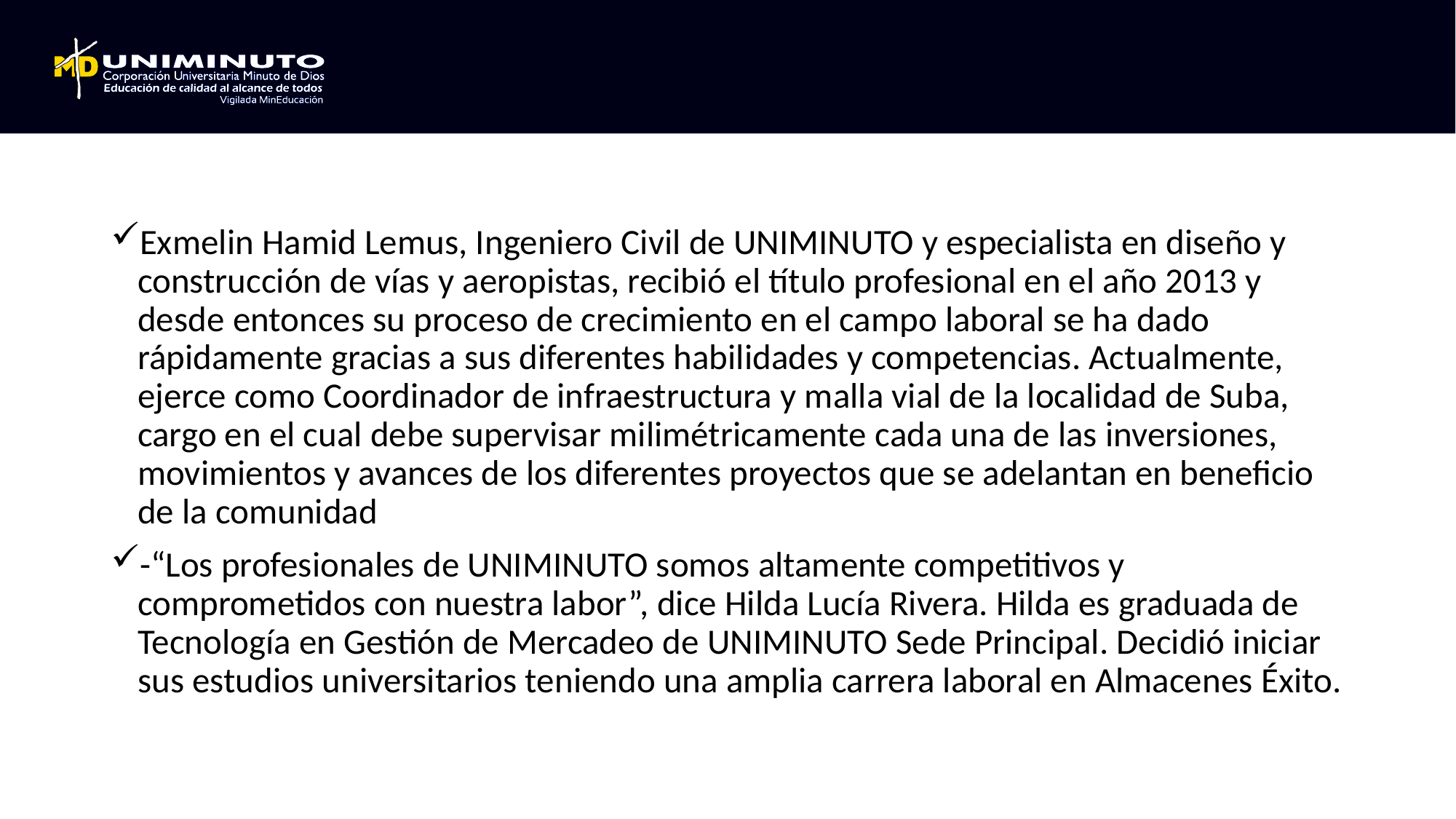

Exmelin Hamid Lemus, Ingeniero Civil de UNIMINUTO y especialista en diseño y construcción de vías y aeropistas, recibió el título profesional en el año 2013 y desde entonces su proceso de crecimiento en el campo laboral se ha dado rápidamente gracias a sus diferentes habilidades y competencias. Actualmente, ejerce como Coordinador de infraestructura y malla vial de la localidad de Suba, cargo en el cual debe supervisar milimétricamente cada una de las inversiones, movimientos y avances de los diferentes proyectos que se adelantan en beneficio de la comunidad
-“Los profesionales de UNIMINUTO somos altamente competitivos y comprometidos con nuestra labor”, dice Hilda Lucía Rivera. Hilda es graduada de Tecnología en Gestión de Mercadeo de UNIMINUTO Sede Principal. Decidió iniciar sus estudios universitarios teniendo una amplia carrera laboral en Almacenes Éxito.